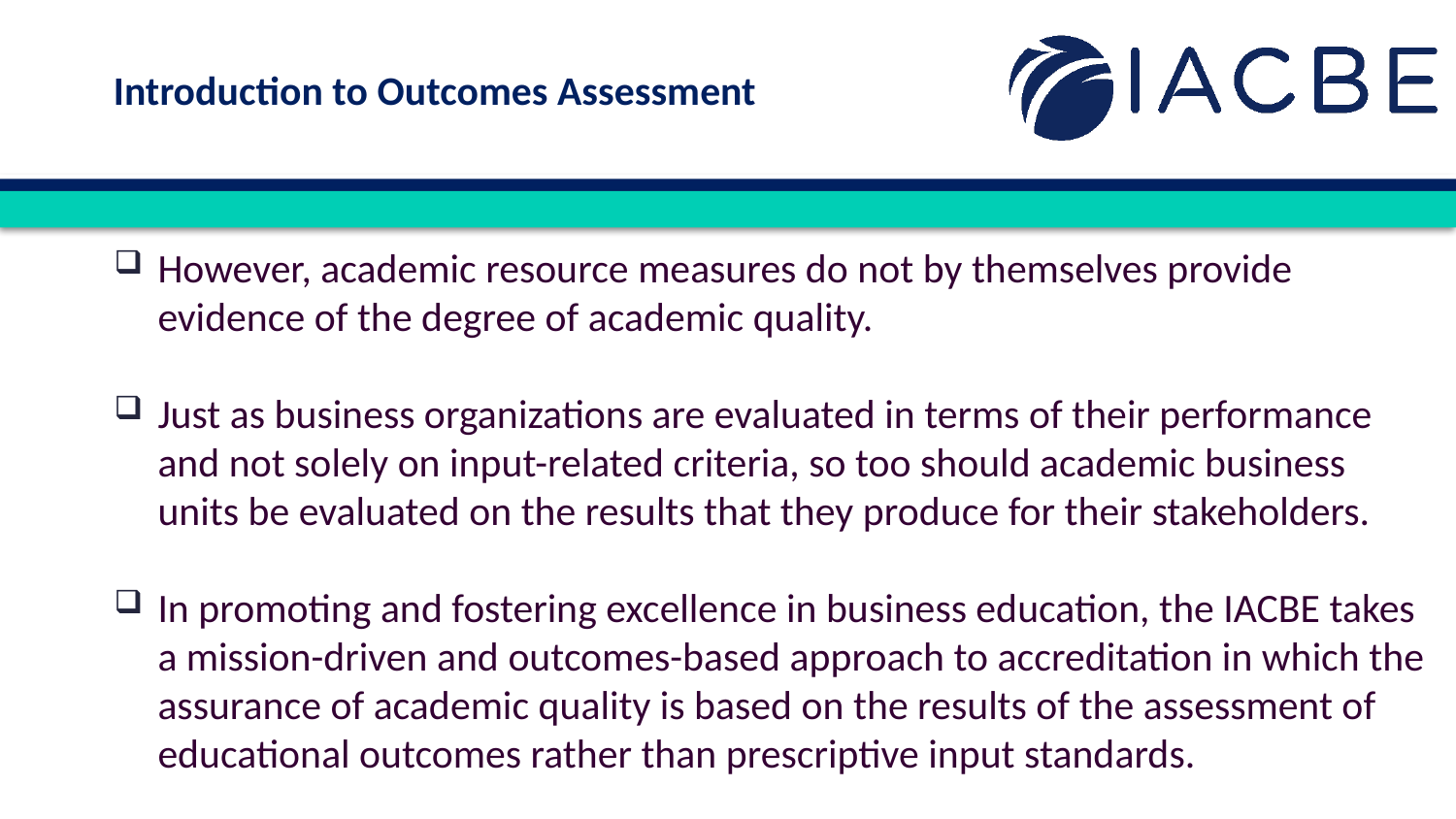

Introduction to Outcomes Assessment

However, academic resource measures do not by themselves provide evidence of the degree of academic quality.
Just as business organizations are evaluated in terms of their performance and not solely on input-related criteria, so too should academic business units be evaluated on the results that they produce for their stakeholders.
In promoting and fostering excellence in business education, the IACBE takes a mission-driven and outcomes-based approach to accreditation in which the assurance of academic quality is based on the results of the assessment of educational outcomes rather than prescriptive input standards.